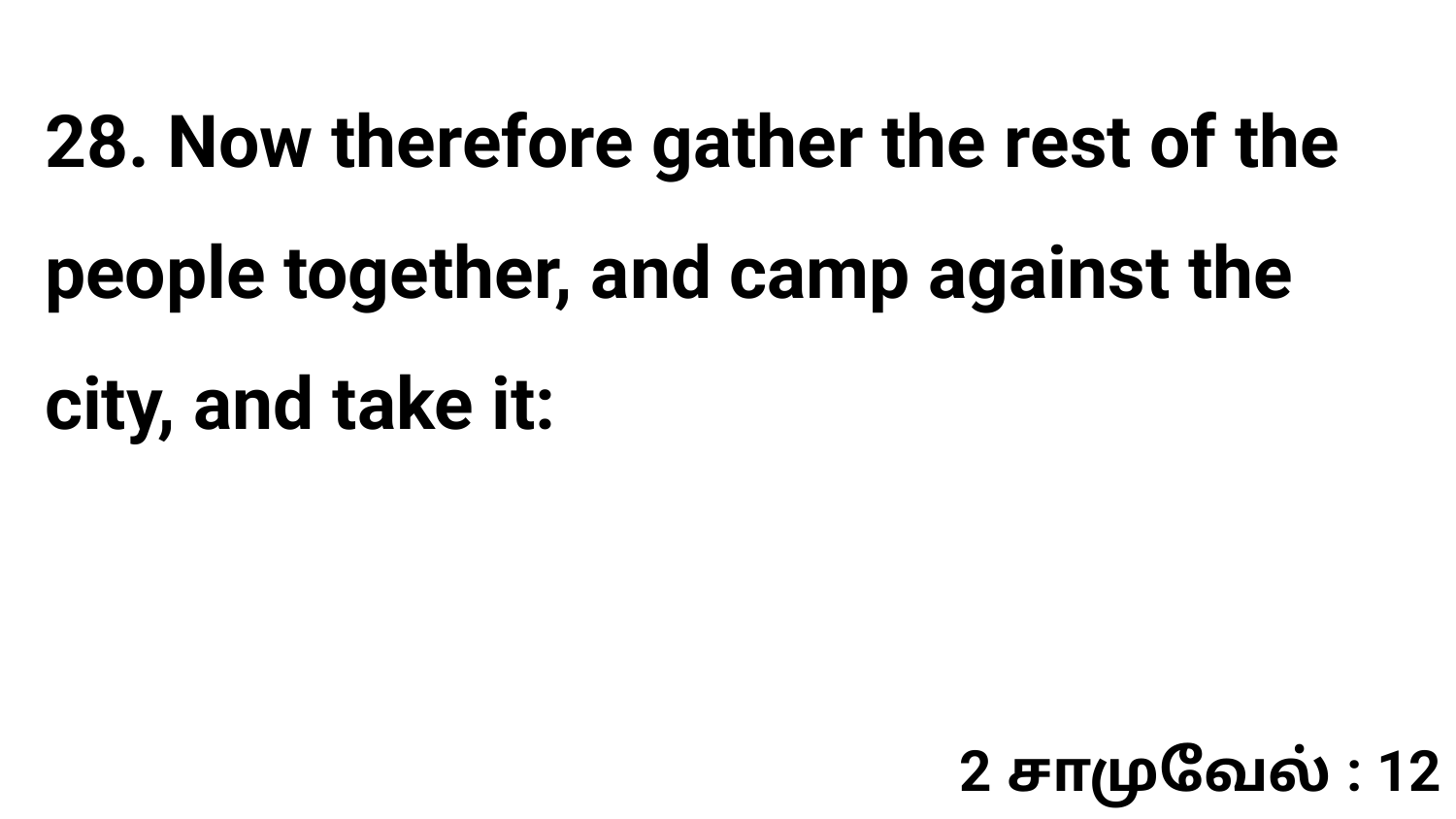

28. Now therefore gather the rest of the people together, and camp against the city, and take it:
2 சாமுவேல் : 12